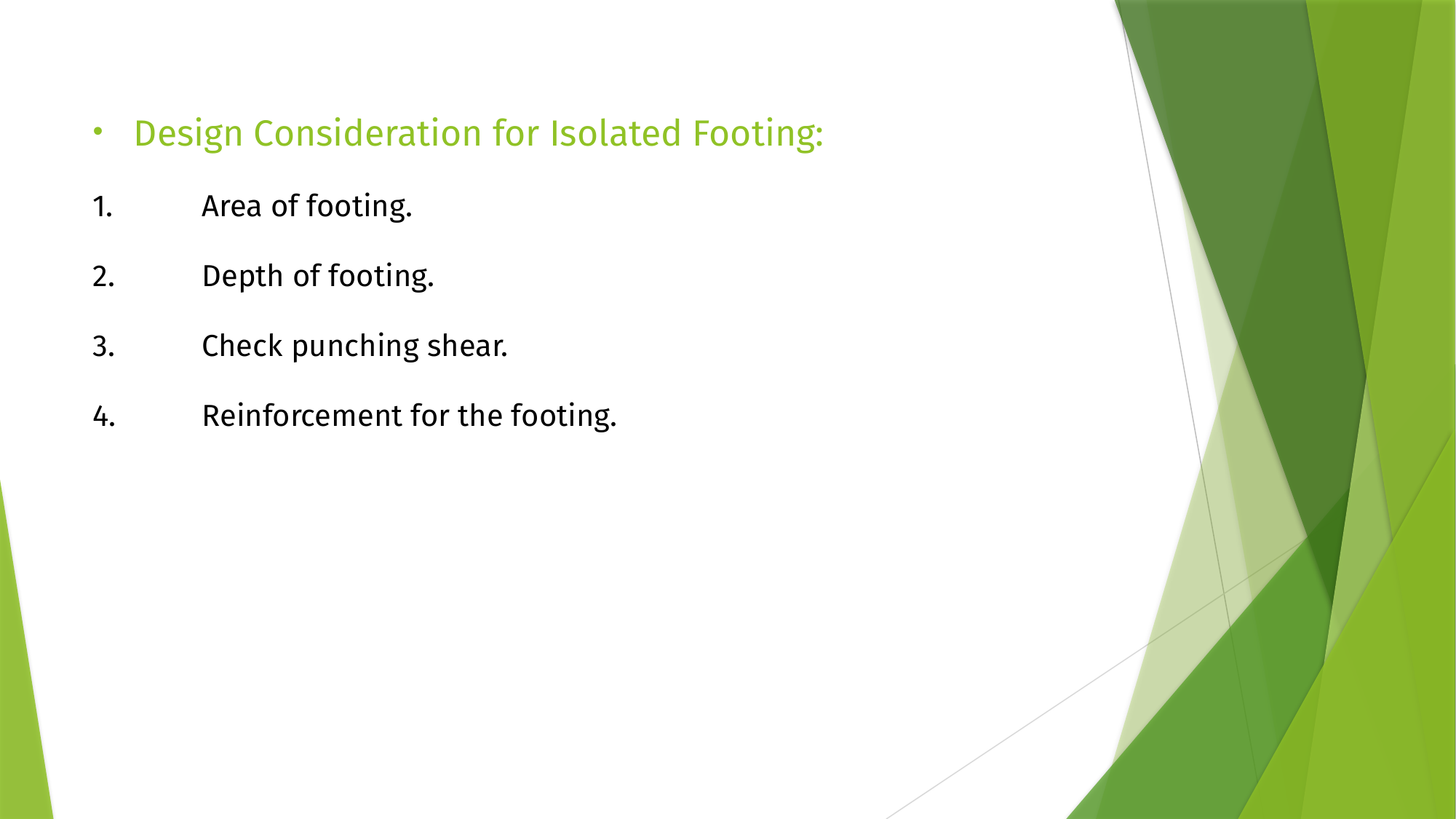

Design Consideration for Isolated Footing:
1.	Area of footing.
2.	Depth of footing.
3.	Check punching shear.
4.	Reinforcement for the footing.